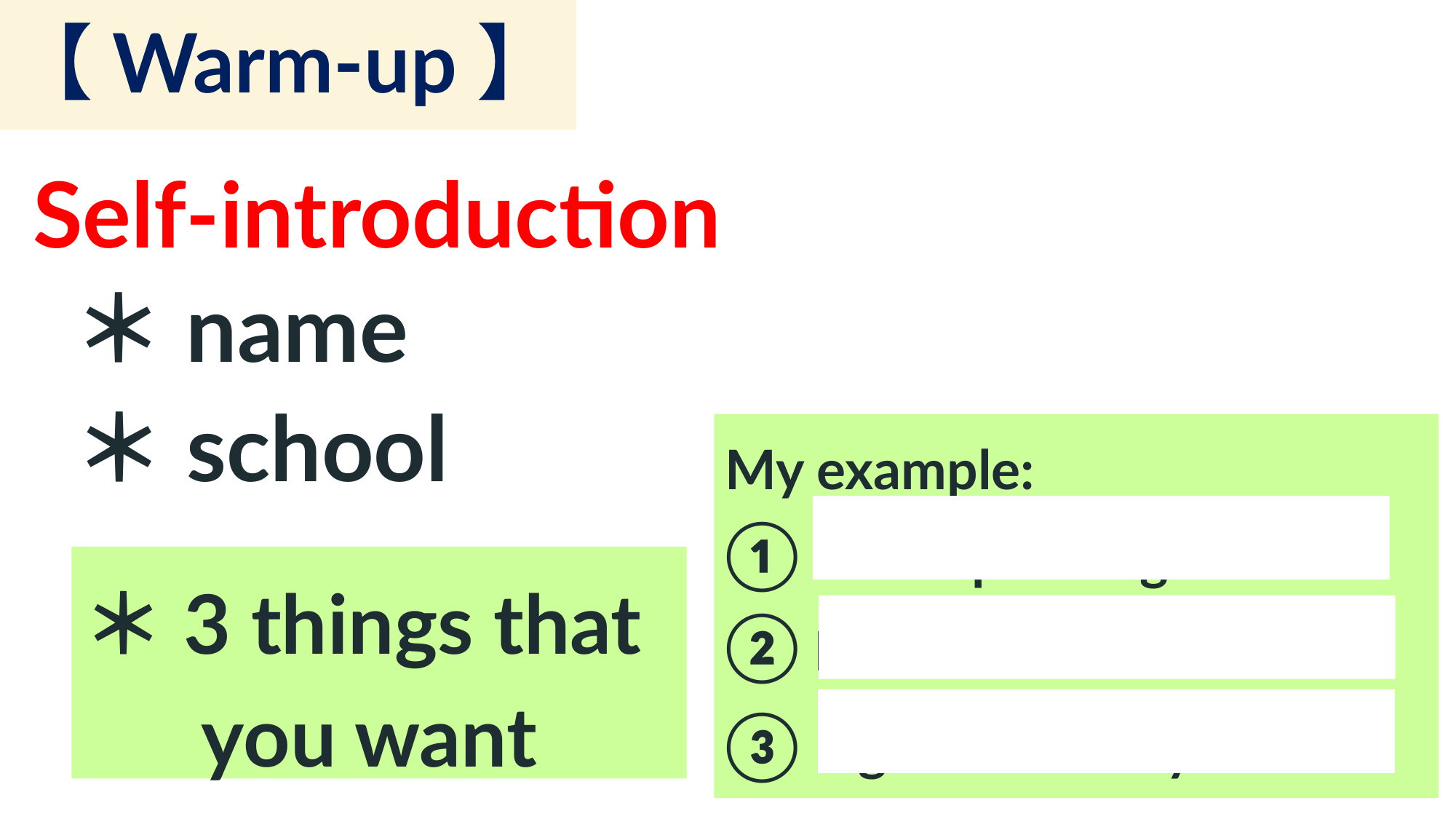

# 【Warm-up】
 Self-introduction
＊name
＊school
My example:
① a new pair of glasses
② I want to run fast
③ a good memory

＊3 things that
      you want

2